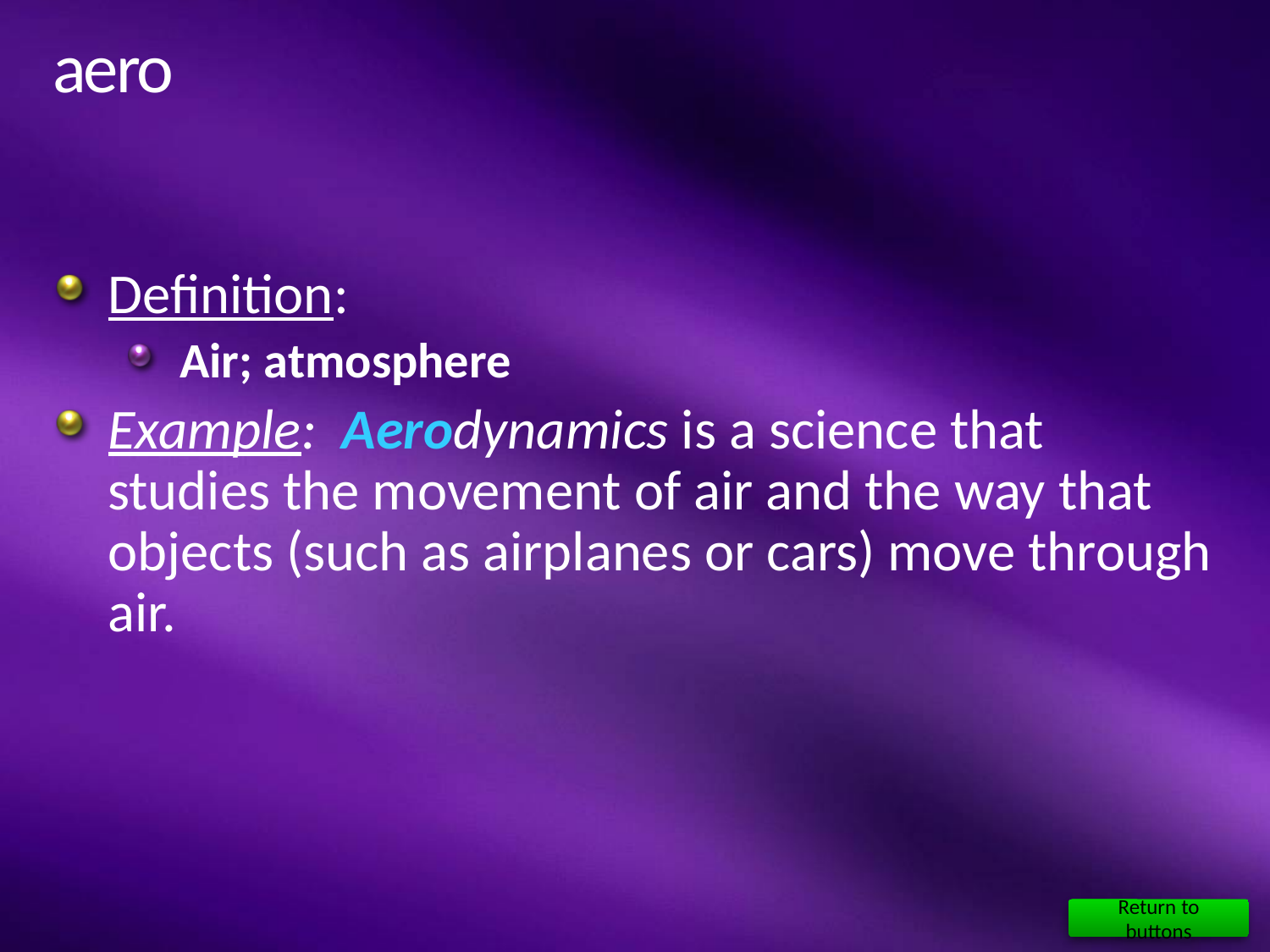

# aero
Definition:
Air; atmosphere
Example:  Aerodynamics is a science that studies the movement of air and the way that objects (such as airplanes or cars) move through air.

Return to buttons